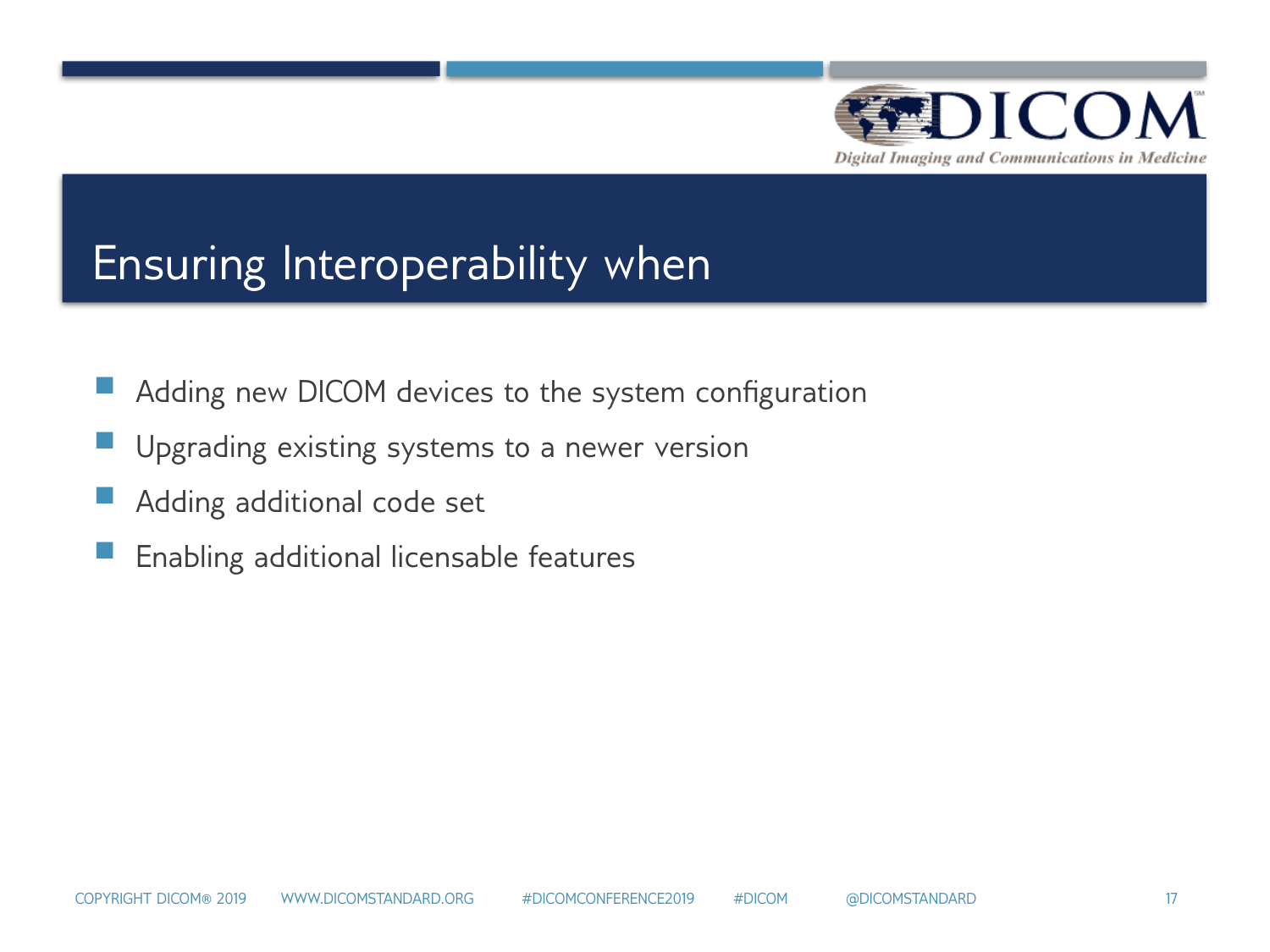

# Ensuring Interoperability when

Adding new DICOM devices to the system configuration
Upgrading existing systems to a newer version
Adding additional code set
Enabling additional licensable features
17
Copyright DICOM® 2019       www.dicomstandard.org          #DICOMConference2019        #DICOM            @DICOMstandard